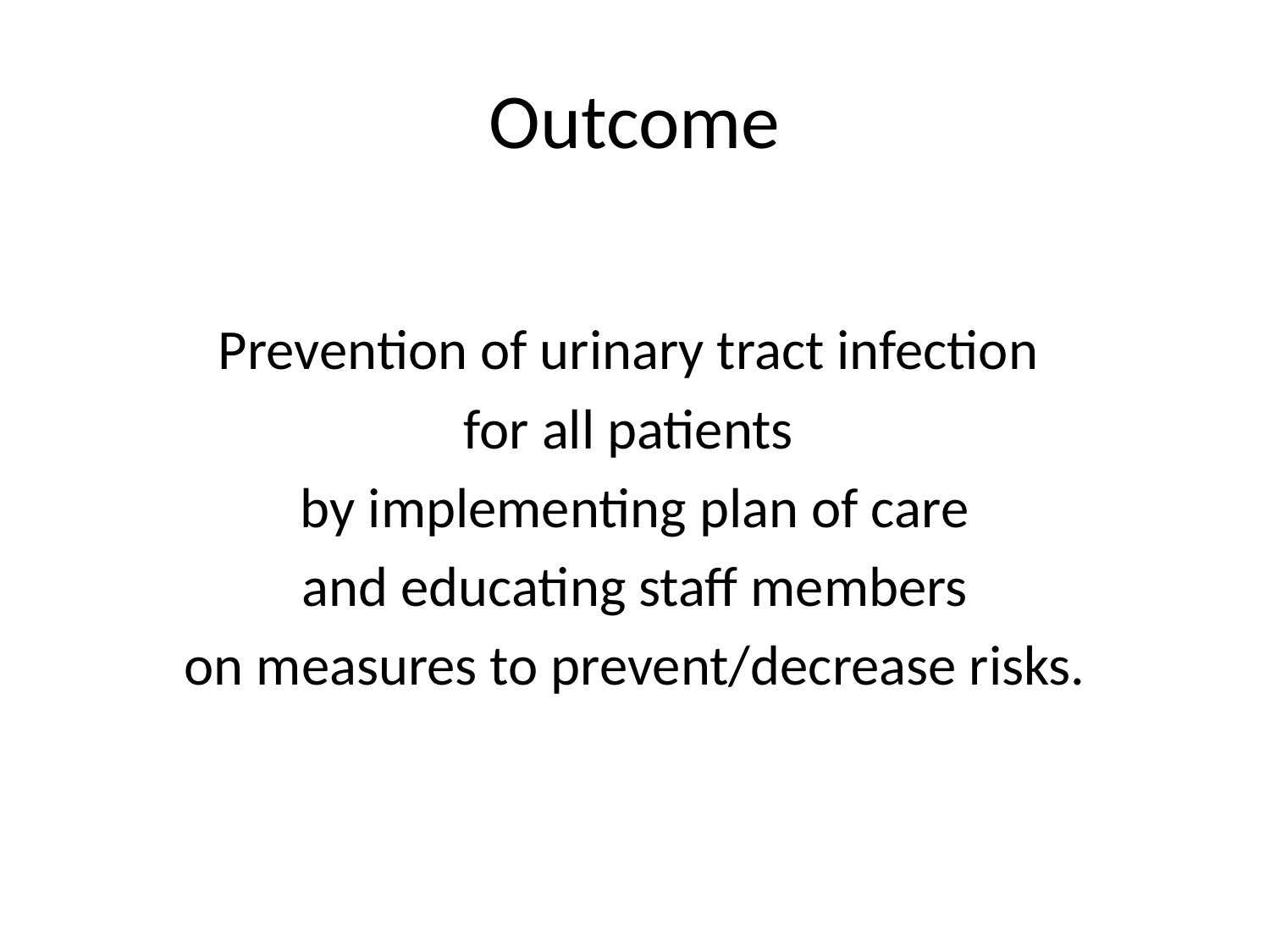

# Outcome
Prevention of urinary tract infection
for all patients
by implementing plan of care
 and educating staff members
on measures to prevent/decrease risks.